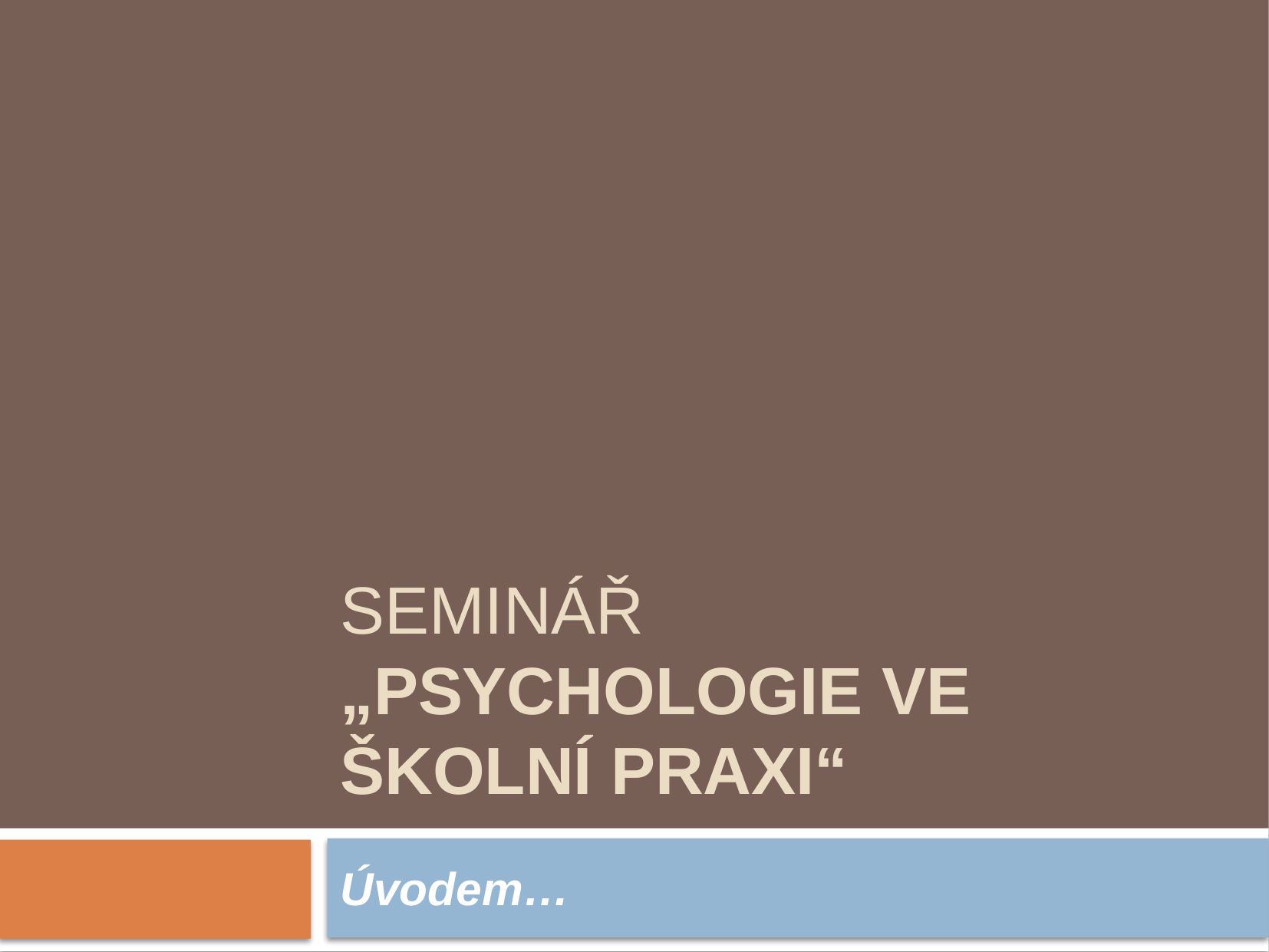

# Seminář „Psychologie ve školní praxi“
Úvodem…